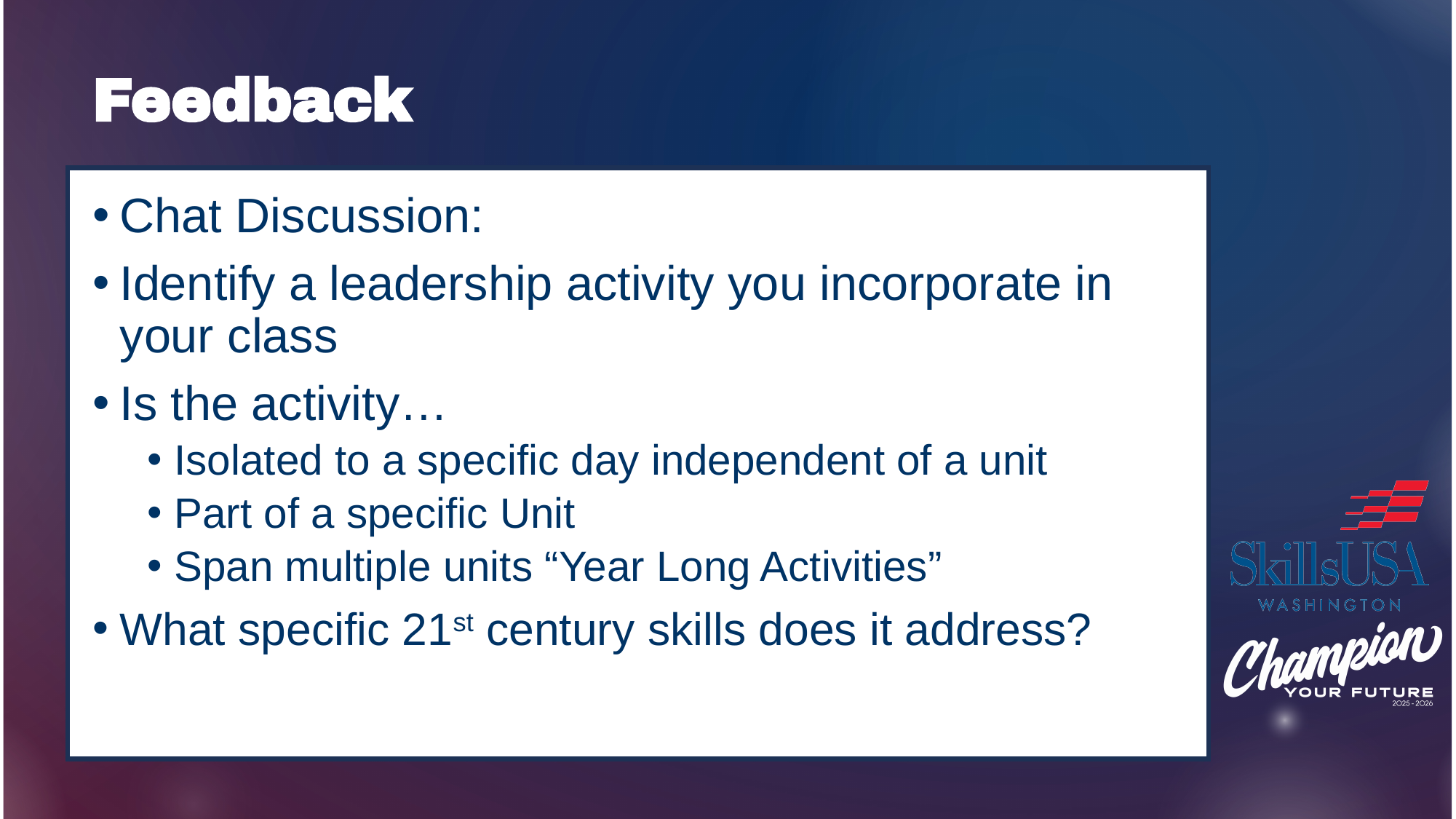

# Feedback
Chat Discussion:
Identify a leadership activity you incorporate in your class
Is the activity…
Isolated to a specific day independent of a unit
Part of a specific Unit
Span multiple units “Year Long Activities”
What specific 21st century skills does it address?